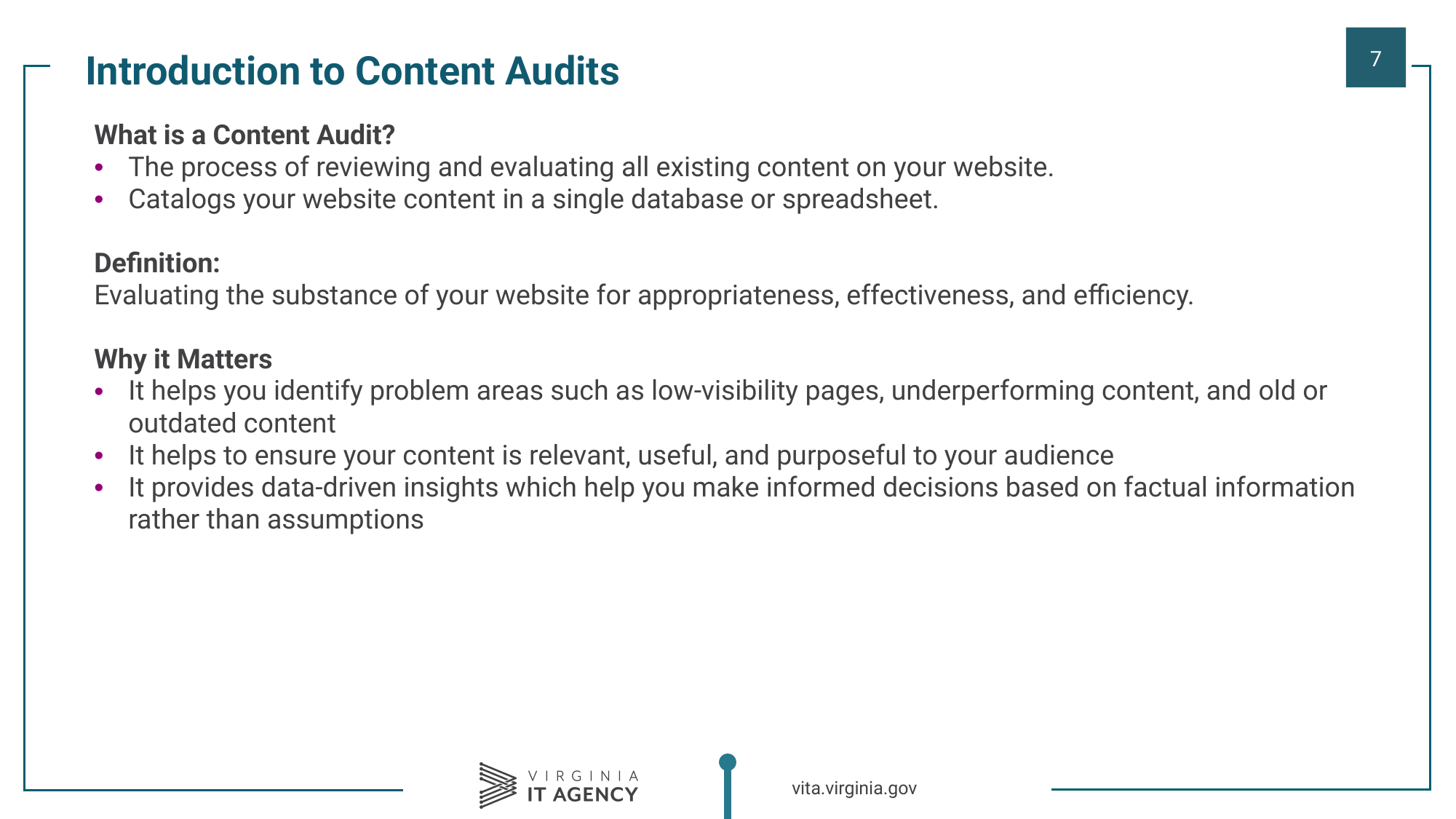

Introduction to Content Audits
|  |
| --- |
| What is a Content Audit? The process of reviewing and evaluating all existing content on your website. Catalogs your website content in a single database or spreadsheet. Definition: Evaluating the substance of your website for appropriateness, effectiveness, and efficiency. Why it Matters It helps you identify problem areas such as low-visibility pages, underperforming content, and old or outdated content It helps to ensure your content is relevant, useful, and purposeful to your audience It provides data-driven insights which help you make informed decisions based on factual information rather than assumptions |
|  |
|  |
|  |
|  |
|  |
|  |
|  |
|  |
|  |
|  |